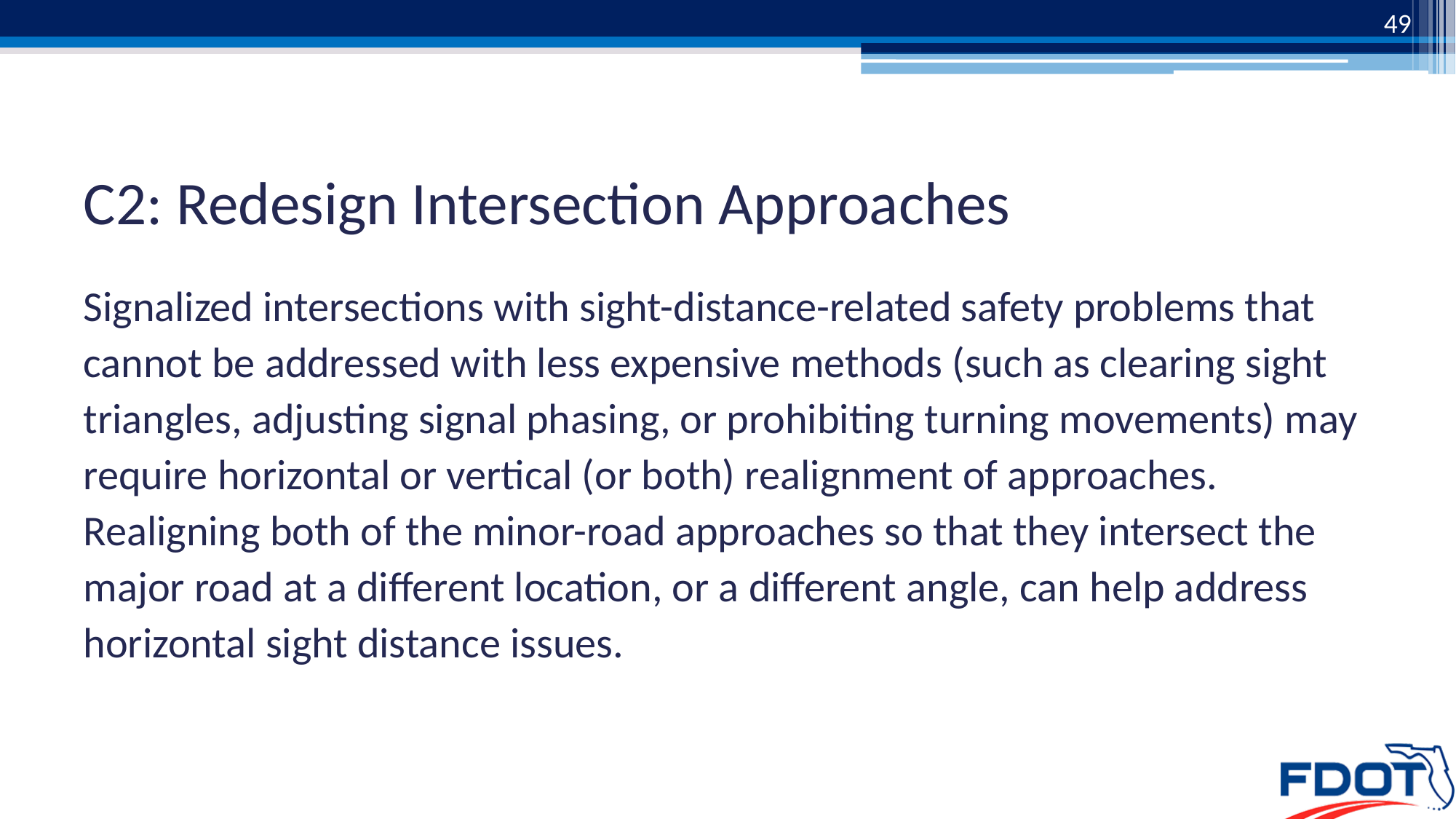

49
# C2: Redesign Intersection Approaches
Signalized intersections with sight-distance-related safety problems that cannot be addressed with less expensive methods (such as clearing sight triangles, adjusting signal phasing, or prohibiting turning movements) may require horizontal or vertical (or both) realignment of approaches. Realigning both of the minor-road approaches so that they intersect the major road at a different location, or a different angle, can help address horizontal sight distance issues.